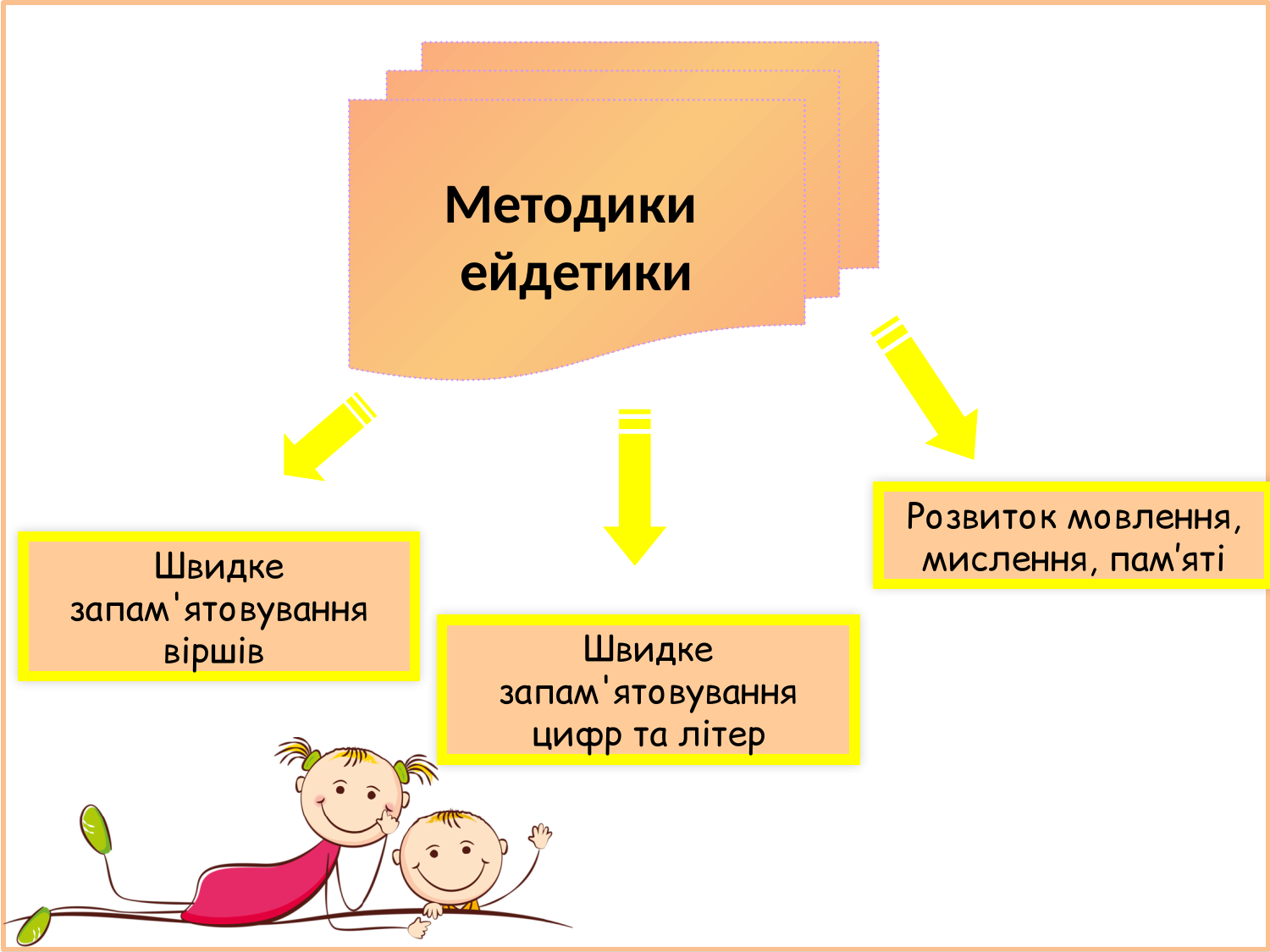

Методики
ейдетики

Розвиток мовлення, мислення, пам’яті
Швидке запам'ятовування віршів
Швидке запам'ятовування цифр та літер